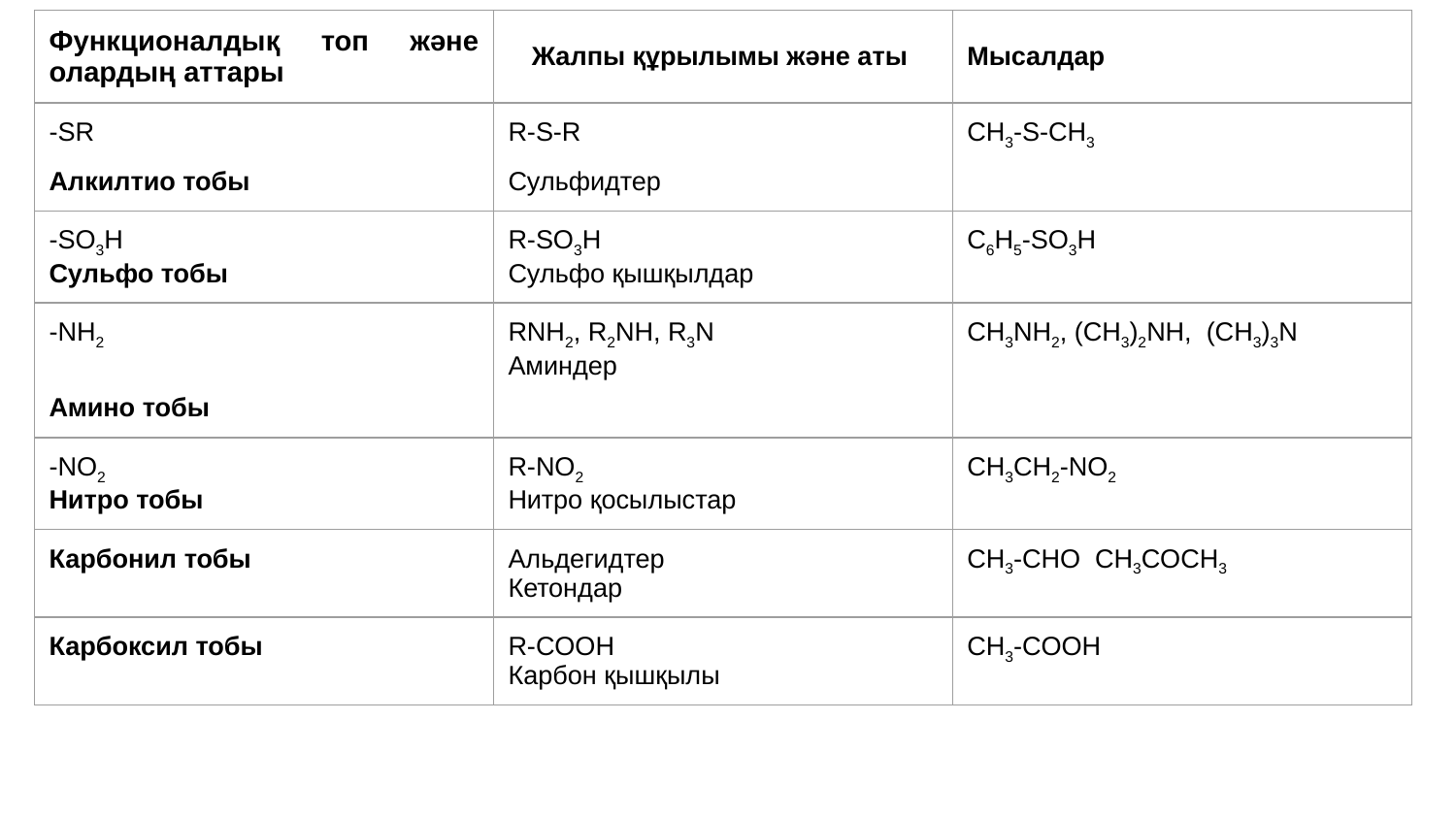

| Функционалдық топ және олардың аттары | Жалпы құрылымы және аты | Мысалдар |
| --- | --- | --- |
| -SR Алкилтио тобы | R-S-R Сульфидтер | CH3-S-CH3 |
| -SO3H Сульфо тобы | R-SO3H Сульфо қышқылдар | C6H5-SO3H |
| -NH2 Амино тобы | RNH2, R2NH, R3N Aминдер | CH3NH2, (CH3)2NH, (CH3)3N |
| -NO2 Нитро тобы | R-NO2 Нитро қосылыстар | CH3CH2-NO2 |
| Карбонил тобы | Альдегидтер Кетондар | CH3-CHO CH3COCH3 |
| Карбоксил тобы | R-COOH Карбон қышқылы | CH3-COOH |